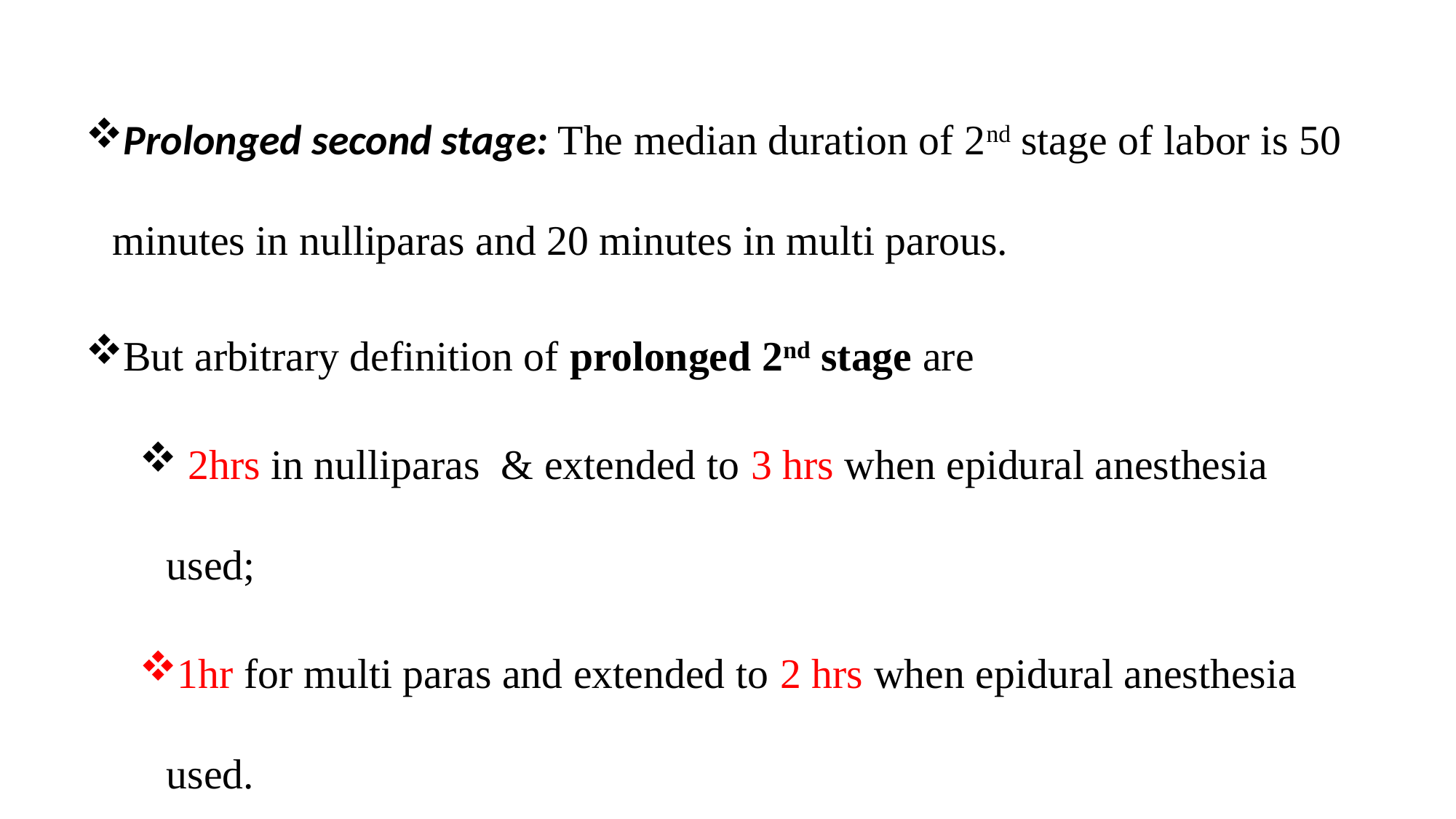

Prolonged second stage: The median duration of 2nd stage of labor is 50 minutes in nulliparas and 20 minutes in multi parous.
But arbitrary definition of prolonged 2nd stage are
 2hrs in nulliparas  & extended to 3 hrs when epidural anesthesia used;
1hr for multi paras and extended to 2 hrs when epidural anesthesia used.

25